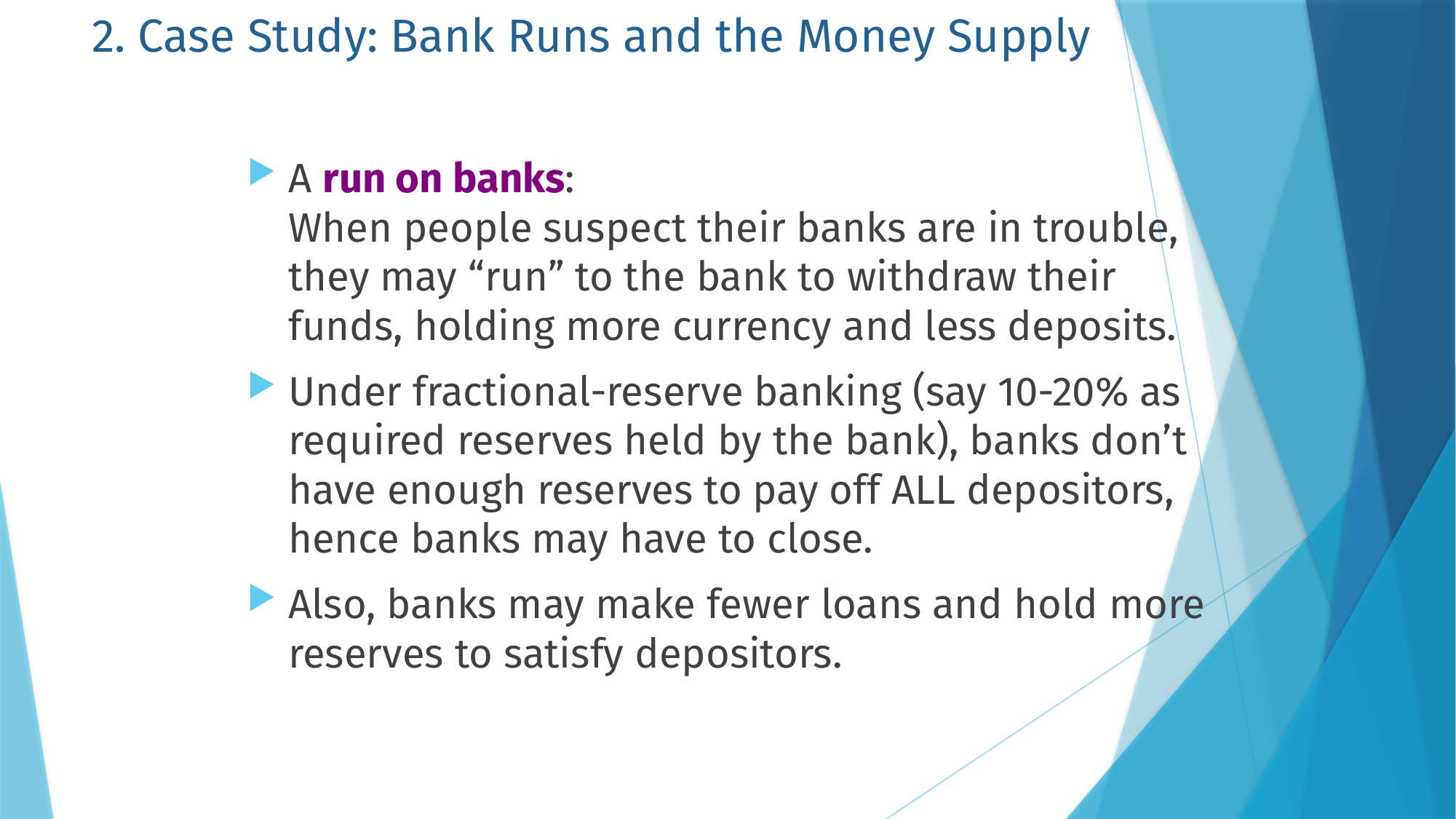

# 2. Case Study: Bank Runs and the Money Supply
0
A run on banks:
When people suspect their banks are in trouble, they may “run” to the bank to withdraw their funds, holding more currency and less deposits.
Under fractional-reserve banking (say 10-20% as required reserves held by the bank), banks don’t have enough reserves to pay off ALL depositors, hence banks may have to close.
Also, banks may make fewer loans and hold more reserves to satisfy depositors.